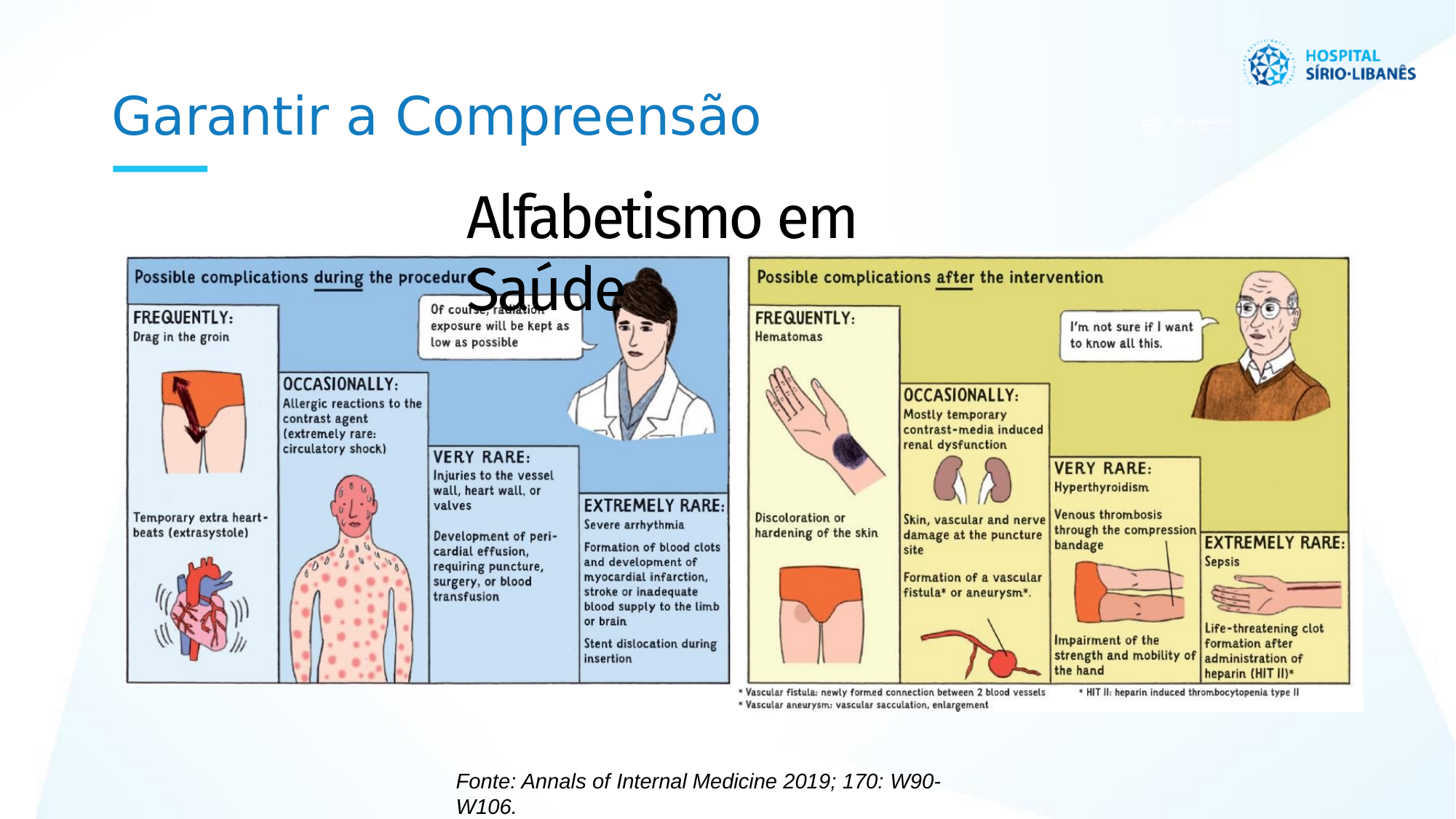

Garantir a Compreensão

Alfabetismo em Saúde

Fonte: Annals of Internal Medicine 2019; 170: W90-W106.